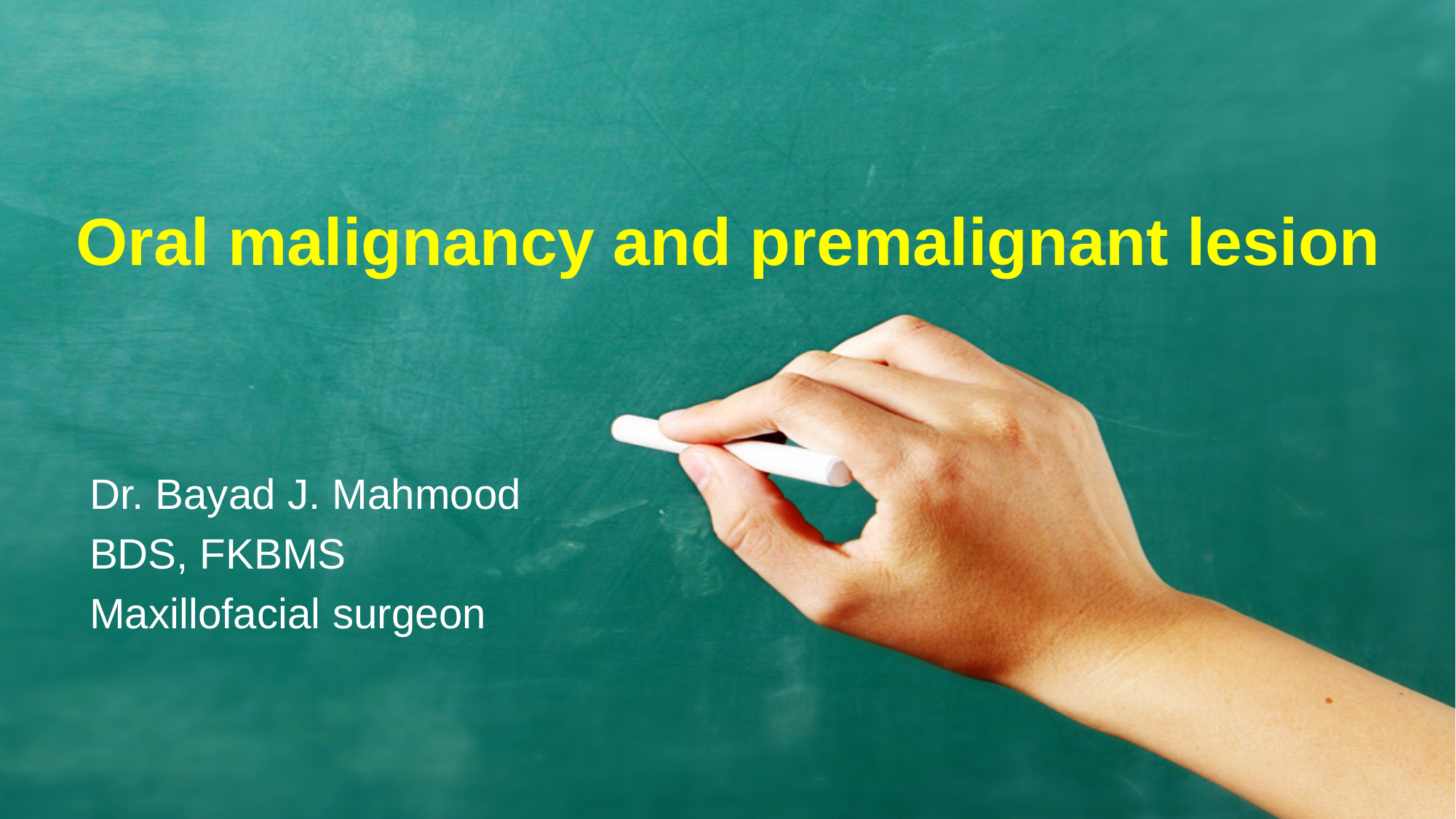

Oral malignancy and premalignant lesion
Dr. Bayad J. Mahmood
BDS, FKBMS
Maxillofacial surgeon